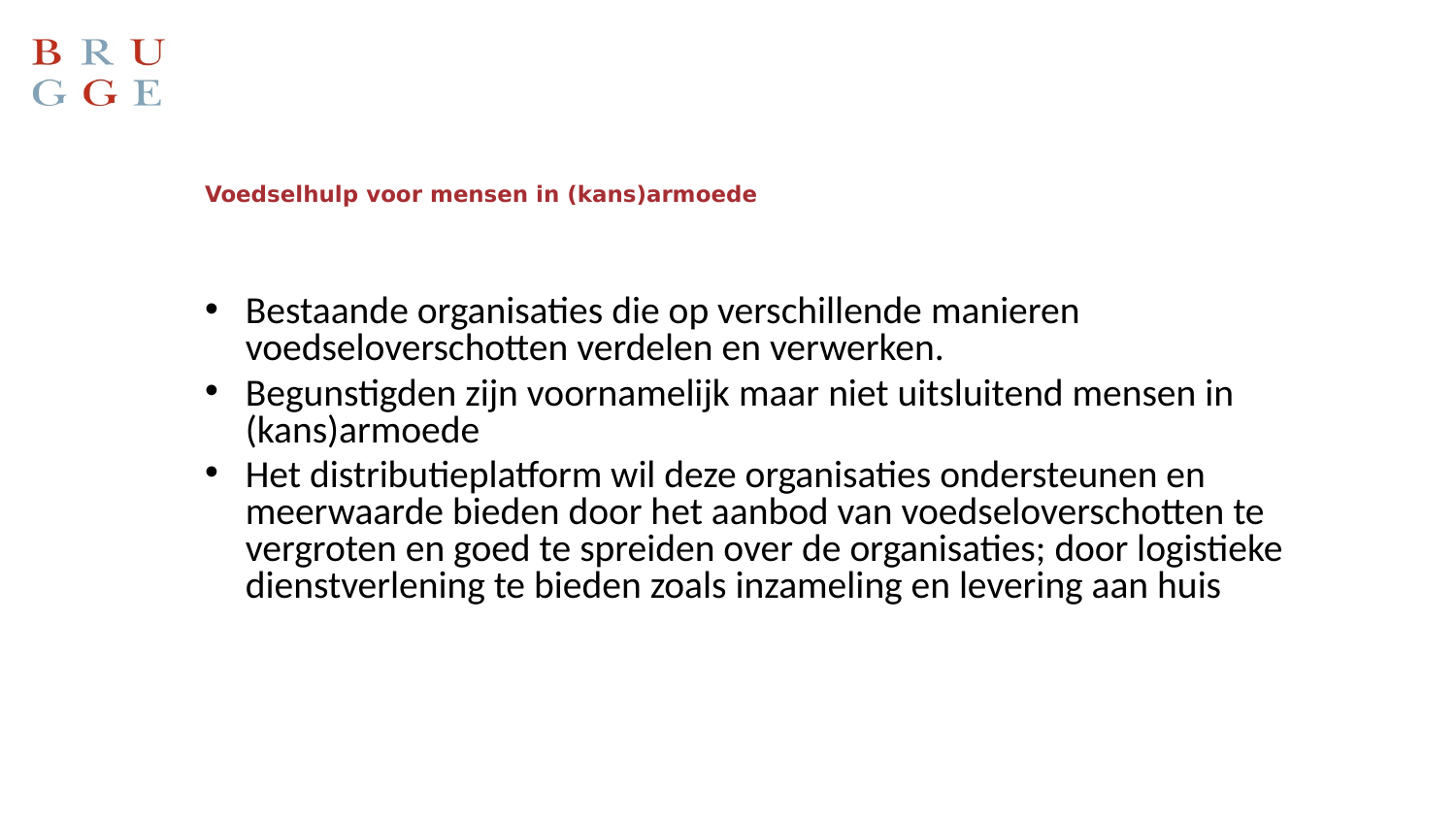

# Voedselhulp voor mensen in (kans)armoede
Bestaande organisaties die op verschillende manieren voedseloverschotten verdelen en verwerken.
Begunstigden zijn voornamelijk maar niet uitsluitend mensen in (kans)armoede
Het distributieplatform wil deze organisaties ondersteunen en meerwaarde bieden door het aanbod van voedseloverschotten te vergroten en goed te spreiden over de organisaties; door logistieke dienstverlening te bieden zoals inzameling en levering aan huis